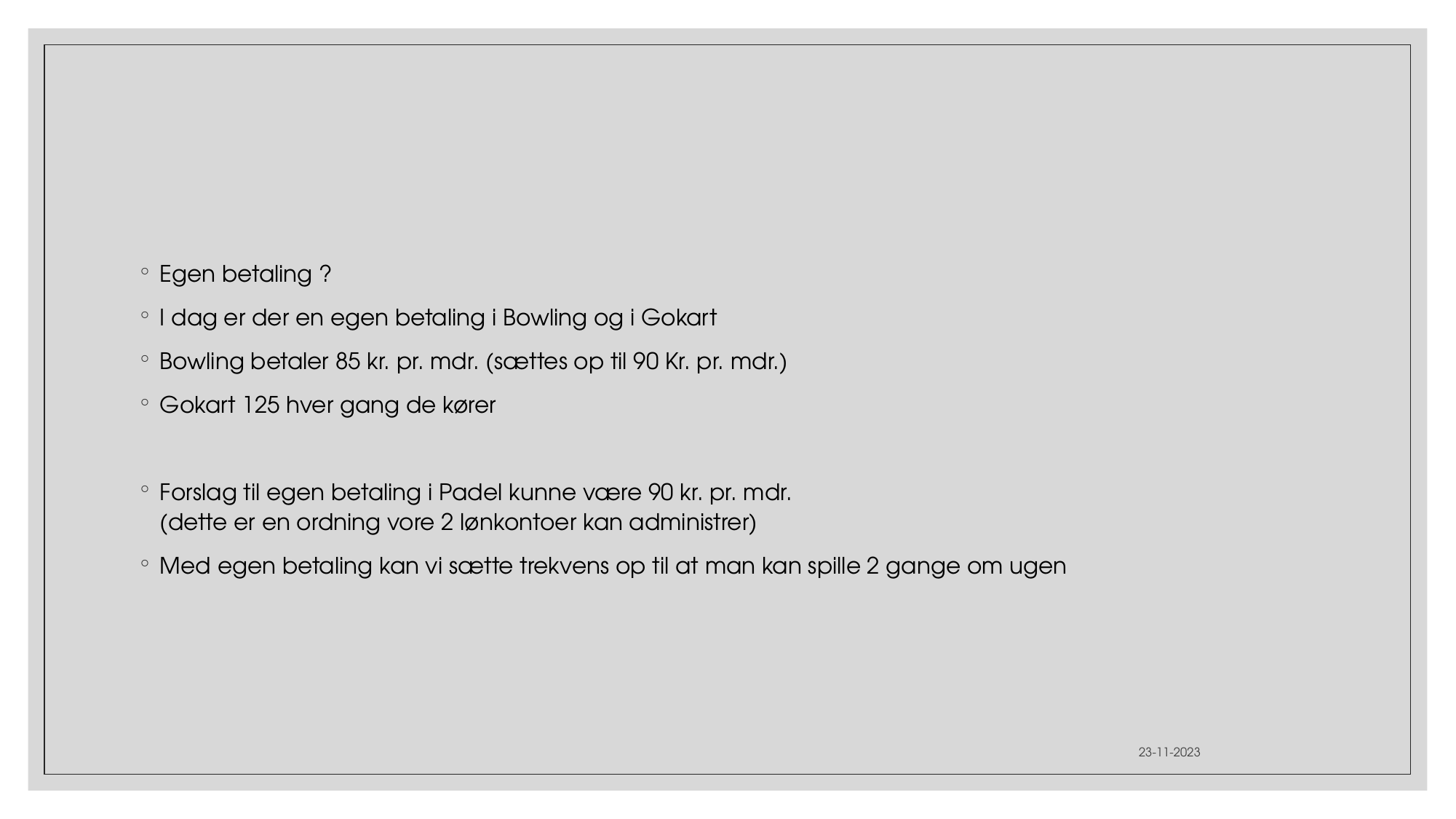

#
Egen betaling ?
I dag er der en egen betaling i Bowling og i Gokart
Bowling betaler 85 kr. pr. mdr. (sættes op til 90 Kr. pr. mdr.)
Gokart 125 hver gang de kører

Forslag til egen betaling i Padel kunne være 90 kr. pr. mdr.
(dette er en ordning vore 2 lønkontoer kan administrer)
Med egen betaling kan vi sætte trekvens op til at man kan spille 2 gange om ugen
23-11-2023